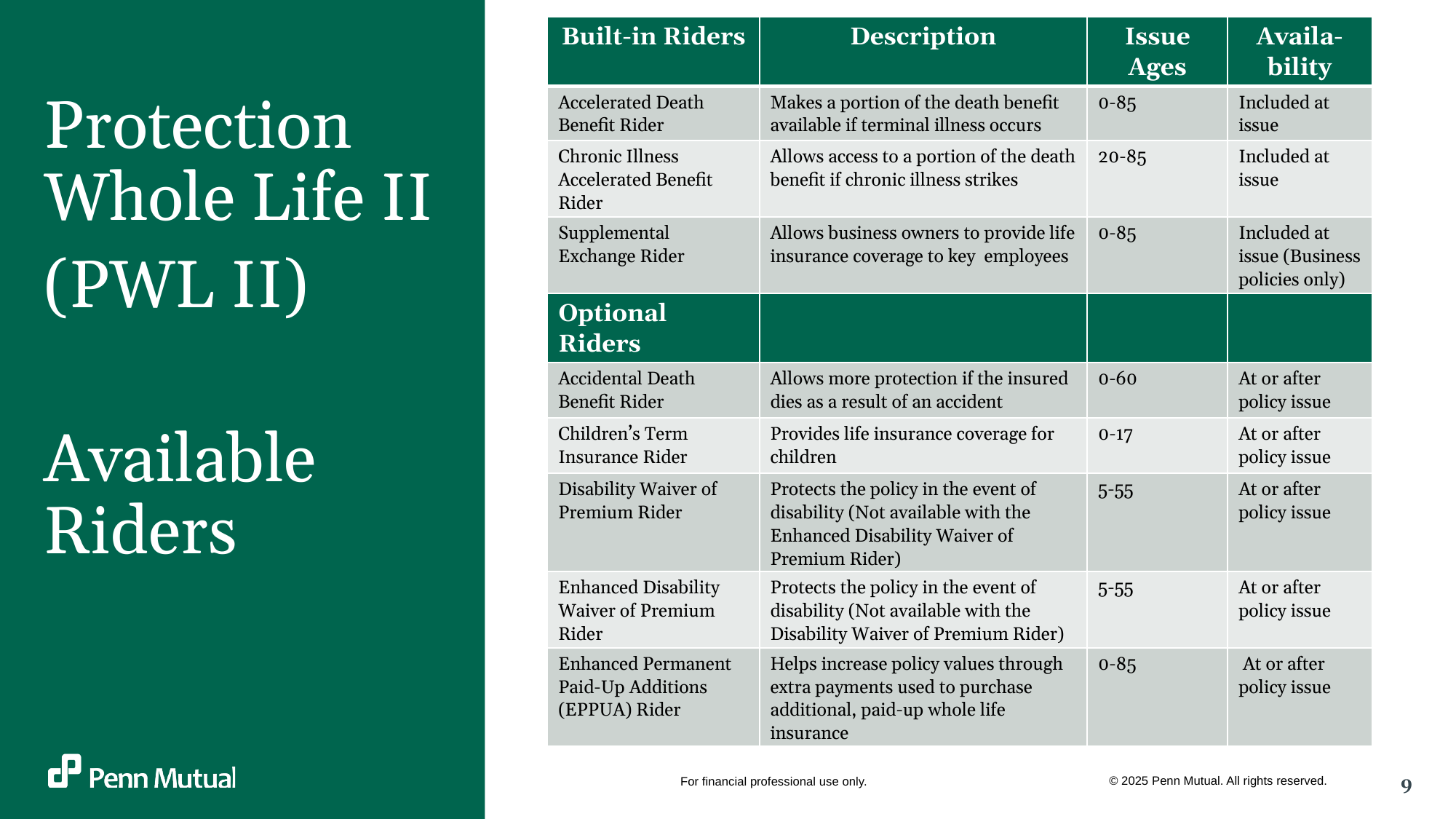

| Built-in Riders | Description | Issue Ages | Availa-bility |
| --- | --- | --- | --- |
| Accelerated Death Benefit Rider | Makes a portion of the death benefit available if terminal illness occurs | 0-85 | Included at issue |
| Chronic Illness Accelerated Benefit Rider | Allows access to a portion of the death benefit if chronic illness strikes | 20-85 | Included at issue |
| Supplemental Exchange Rider | Allows business owners to provide life insurance coverage to key employees | 0-85 | Included at issue (Business policies only) |
| Optional Riders |  |  |  |
| Accidental Death Benefit Rider | Allows more protection if the insured dies as a result of an accident | 0-60 | At or after policy issue |
| Children’s Term Insurance Rider | Provides life insurance coverage for children | 0-17 | At or after policy issue |
| Disability Waiver of Premium Rider | Protects the policy in the event of disability (Not available with the Enhanced Disability Waiver of Premium Rider) | 5-55 | At or after policy issue |
| Enhanced Disability Waiver of Premium Rider | Protects the policy in the event of disability (Not available with the Disability Waiver of Premium Rider) | 5-55 | At or after policy issue |
| Enhanced Permanent Paid-Up Additions (EPPUA) Rider | Helps increase policy values through extra payments used to purchase additional, paid-up whole life insurance | 0-85 | At or after policy issue |
Protection Whole Life II
(PWL II)

Available Riders
For financial professional use only.
© 2025 Penn Mutual. All rights reserved.
For financial professional use only.